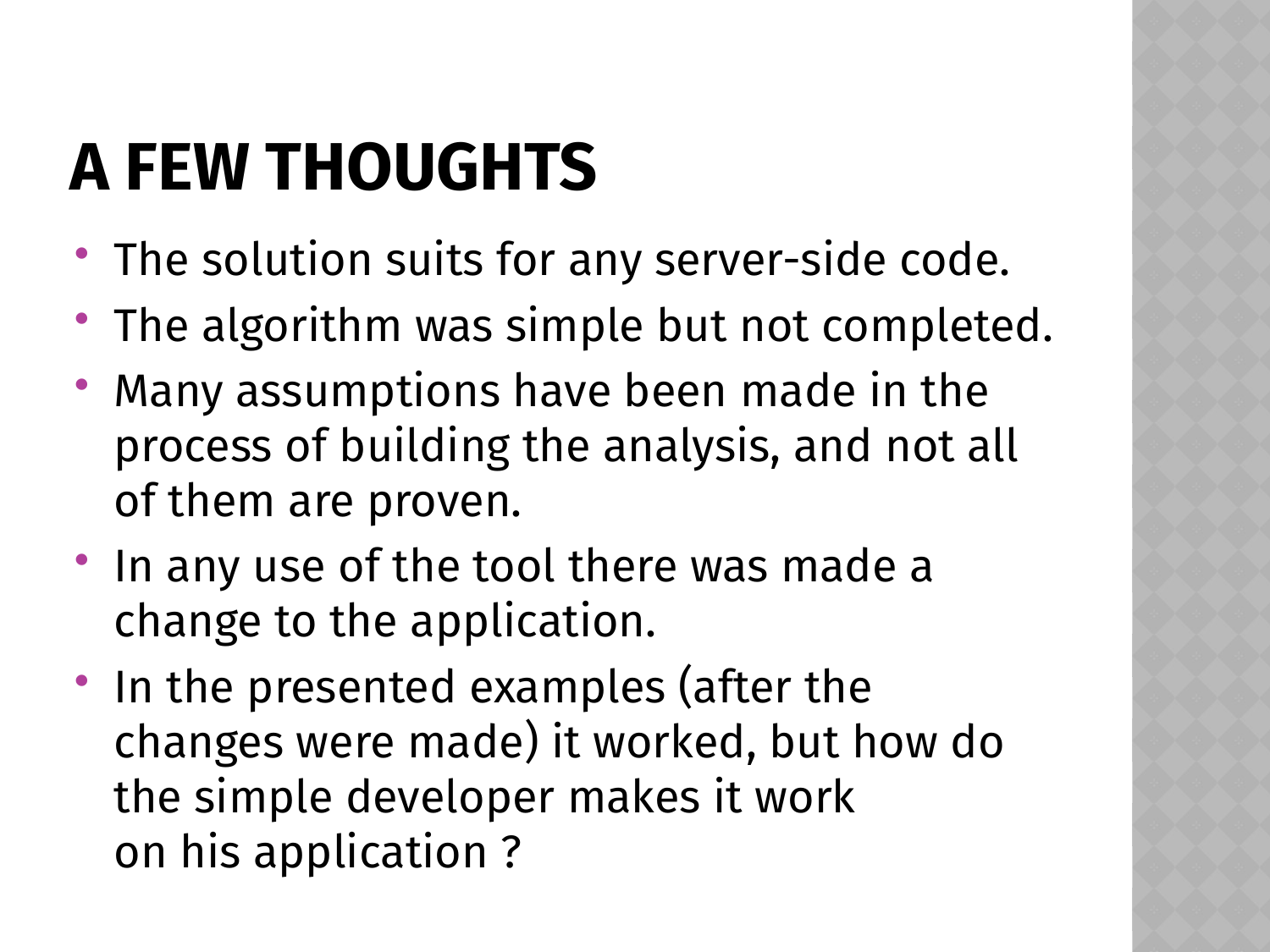

# A few thoughts
The solution suits for any server-side code.
The algorithm was simple but not completed.
Many assumptions have been made in the process of building the analysis, and not all of them are proven.
In any use of the tool there was made a change to the application.
In the presented examples (after the changes were made) it worked, but how do the simple developer makes it work on his application ?